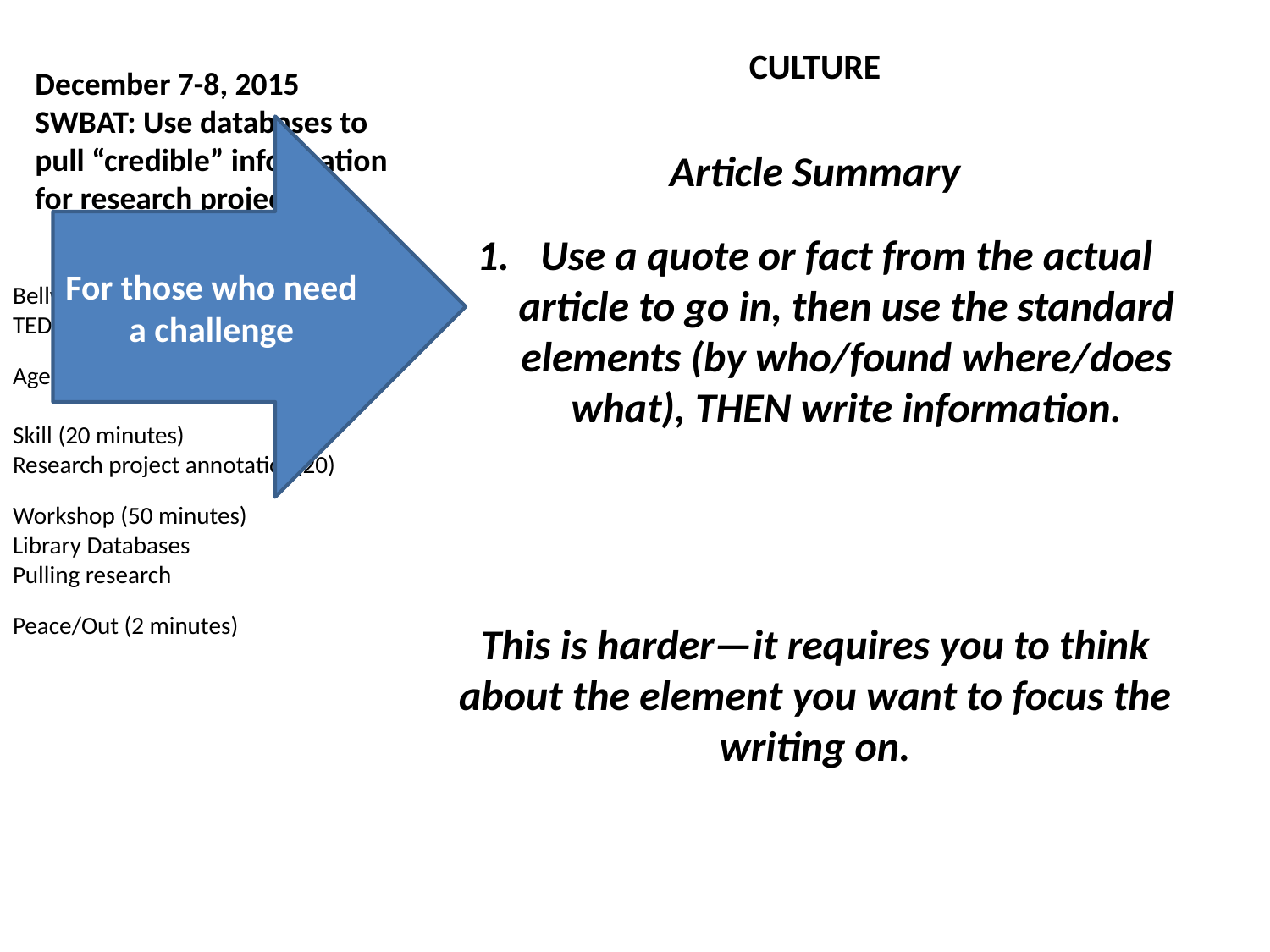

# December 7-8, 2015 SWBAT: Use databases to pull “credible” information for research project
CULTURE

Article Summary

Use a quote or fact from the actual article to go in, then use the standard elements (by who/found where/does what), THEN write information.

This is harder—it requires you to think about the element you want to focus the writing on.
For those who need a challenge
Bellwork (10 minutes)
TEDTalk
Agenda (2 minutes)
Skill (20 minutes)
Research project annotation(20)
Workshop (50 minutes)
Library Databases
Pulling research
Peace/Out (2 minutes)